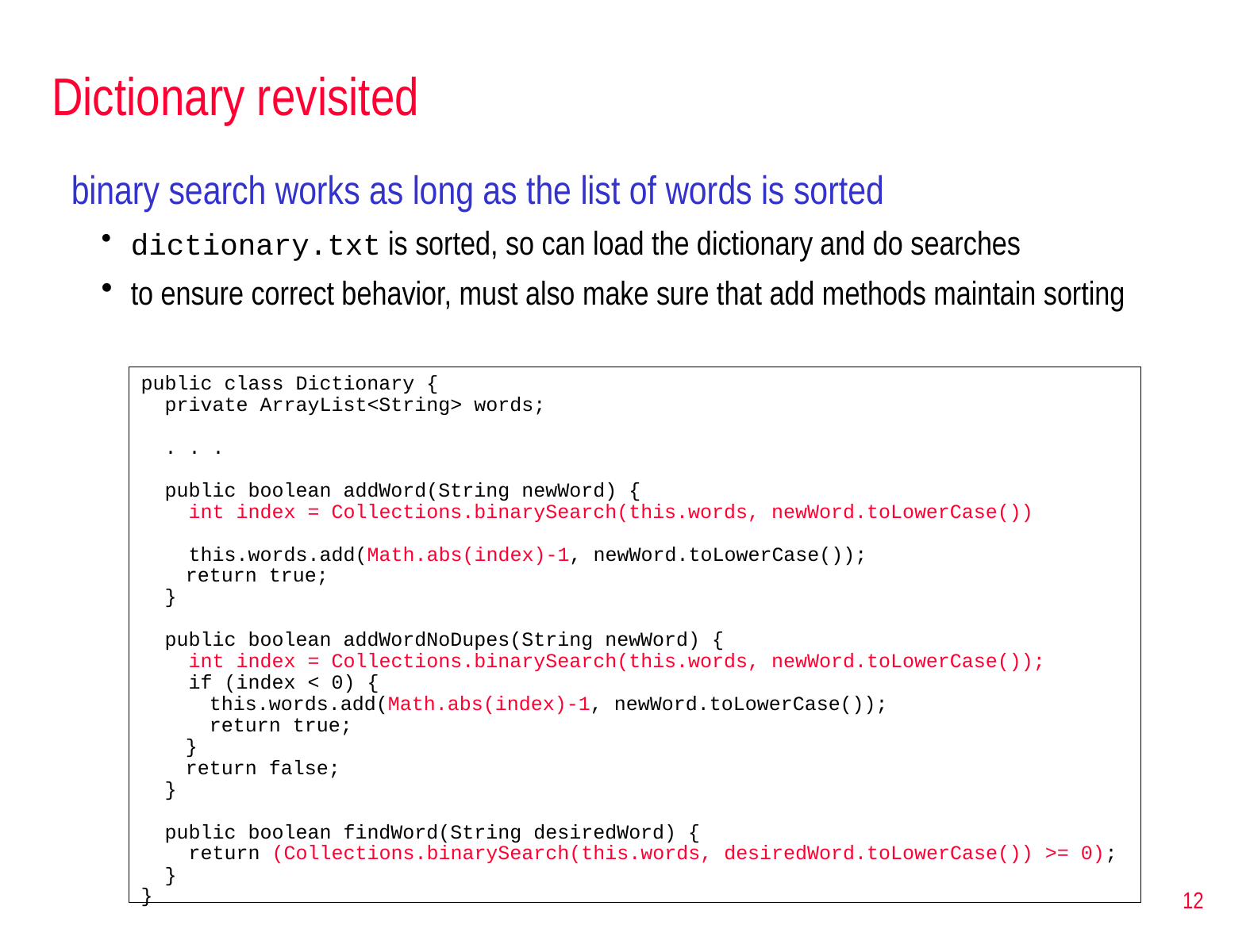

# Dictionary revisited
binary search works as long as the list of words is sorted
dictionary.txt is sorted, so can load the dictionary and do searches
to ensure correct behavior, must also make sure that add methods maintain sorting
public class Dictionary {
  private ArrayList<String> words;

  . . .

  public boolean addWord(String newWord) {
    int index = Collections.binarySearch(this.words, newWord.toLowerCase())
    this.words.add(Math.abs(index)-1, newWord.toLowerCase());
	return true;
  }

  public boolean addWordNoDupes(String newWord) {
    int index = Collections.binarySearch(this.words, newWord.toLowerCase());
    if (index < 0) {
	  this.words.add(Math.abs(index)-1, newWord.toLowerCase());
	  return true;
	}
	return false;
  }

  public boolean findWord(String desiredWord) {
    return (Collections.binarySearch(this.words, desiredWord.toLowerCase()) >= 0);
  }
}
12